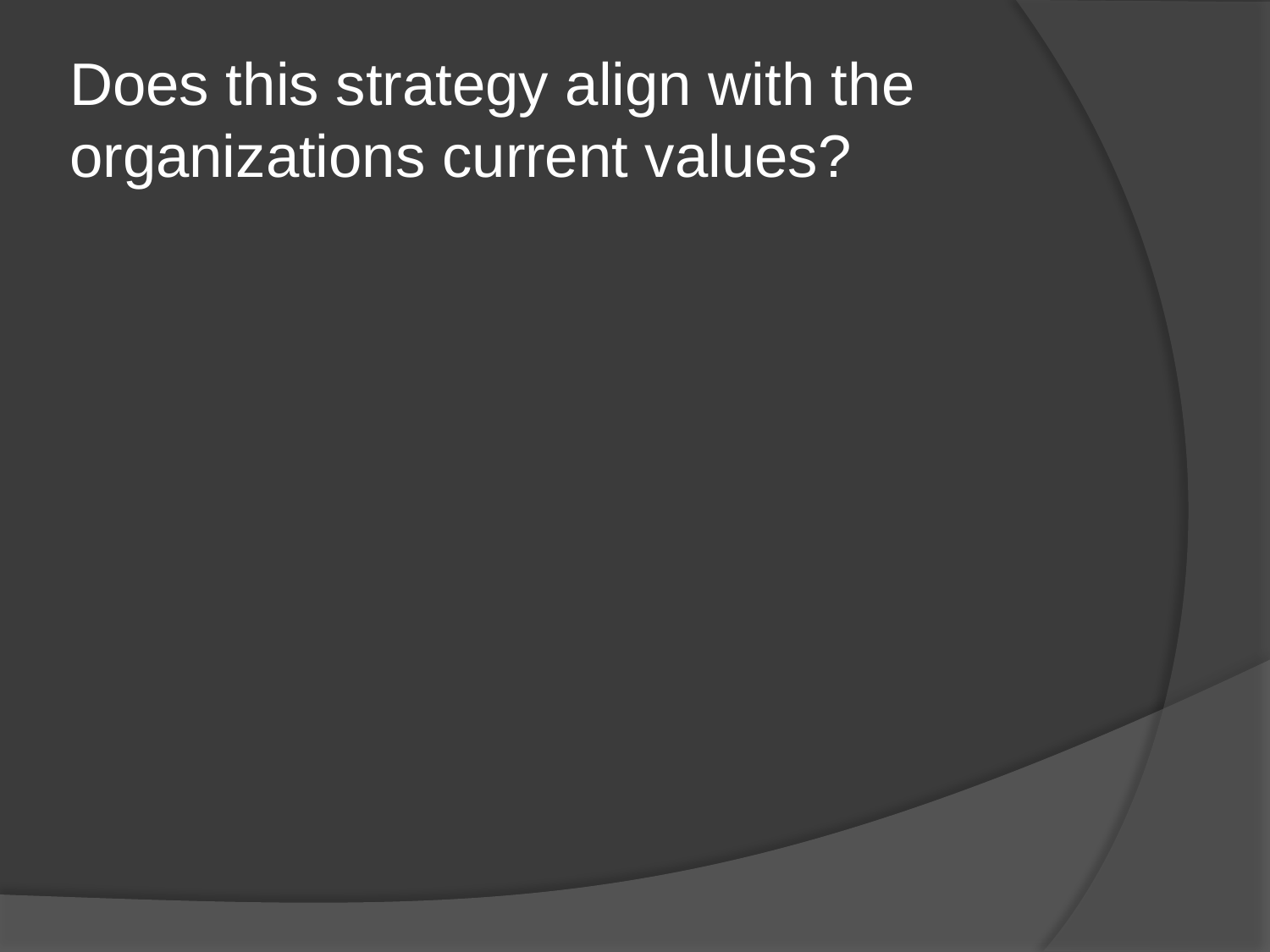

# Does this strategy align with the organizations current values?